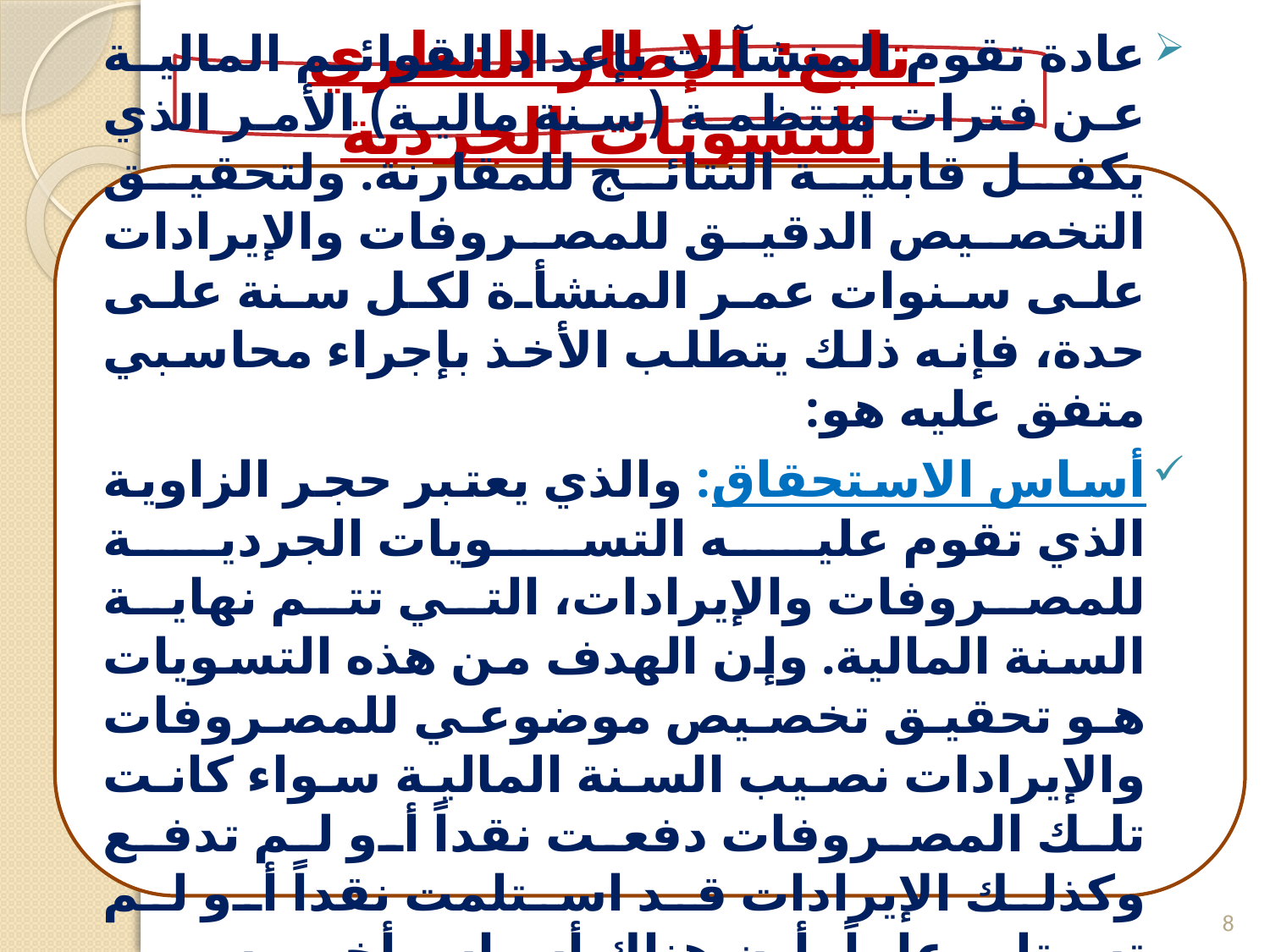

تابع: الإطار النظري للتسويات الجردية
عادة تقوم المنشآت بإعداد القوائم المالية عن فترات منتظمة (سنة مالية) الأمر الذي يكفل قابلية النتائج للمقارنة. ولتحقيق التخصيص الدقيق للمصروفات والإيرادات على سنوات عمر المنشأة لكل سنة على حدة، فإنه ذلك يتطلب الأخذ بإجراء محاسبي متفق عليه هو:
أساس الاستحقاق: والذي يعتبر حجر الزاوية الذي تقوم عليه التسويات الجردية للمصروفات والإيرادات، التي تتم نهاية السنة المالية. وإن الهدف من هذه التسويات هو تحقيق تخصيص موضوعي للمصروفات والإيرادات نصيب السنة المالية سواء كانت تلك المصروفات دفعت نقداً أو لم تدفع وكذلك الإيرادات قد استلمت نقداً أو لم تستلم. علماً بأن هناك أساس أخر يسمى بالأساس النقدي.
8